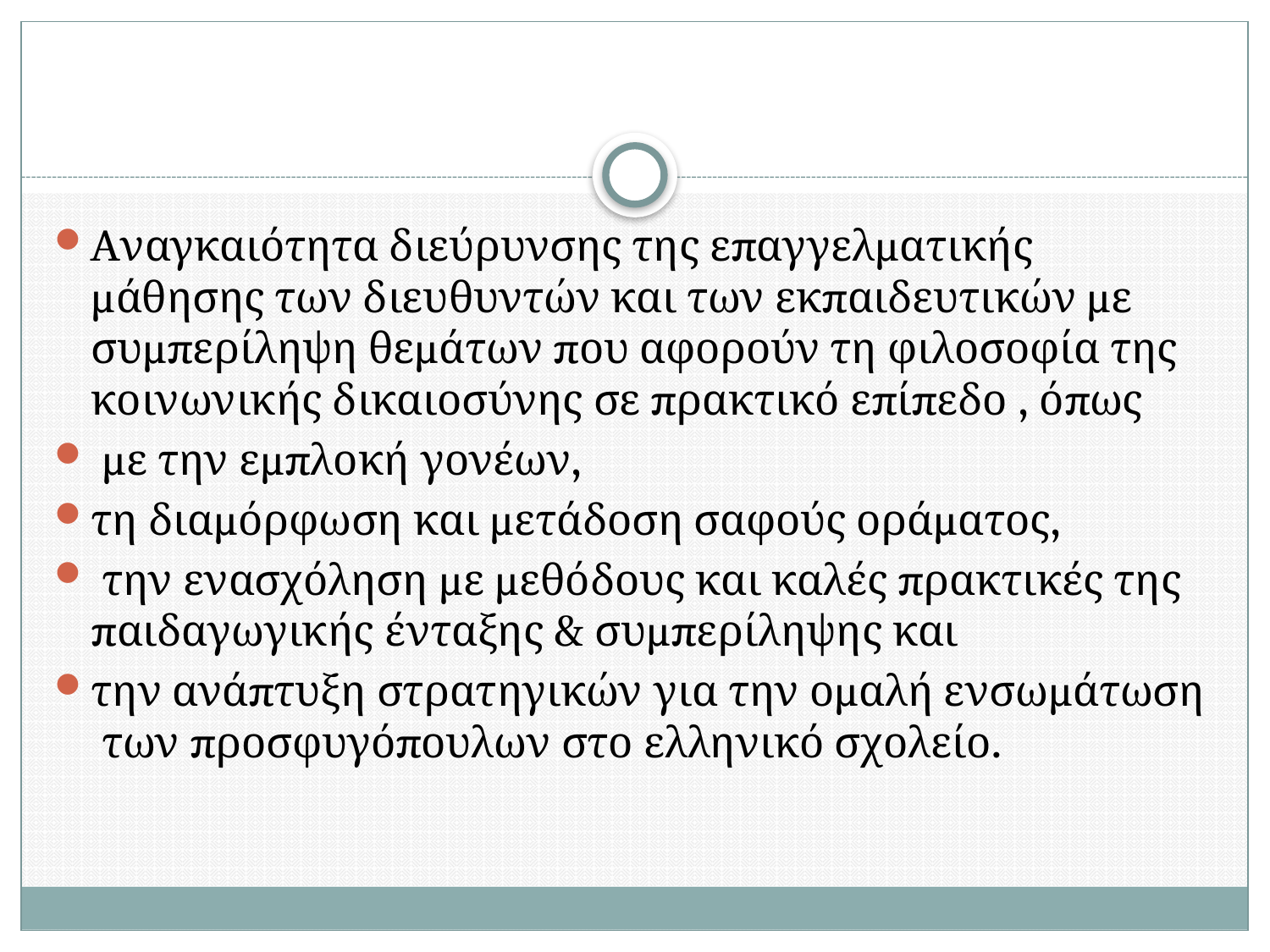

#
Αναγκαιότητα διεύρυνσης της επαγγελματικής μάθησης των διευθυντών και των εκπαιδευτικών με συμπερίληψη θεμάτων που αφορούν τη φιλοσοφία της  κοινωνικής δικαιοσύνης σε πρακτικό επίπεδο , όπως
 με την εμπλοκή γονέων,
τη διαμόρφωση και μετάδοση σαφούς οράματος,
 την ενασχόληση με μεθόδους και καλές πρακτικές της παιδαγωγικής ένταξης & συμπερίληψης και
την ανάπτυξη στρατηγικών για την ομαλή ενσωμάτωση  των προσφυγόπουλων στο ελληνικό σχολείο.